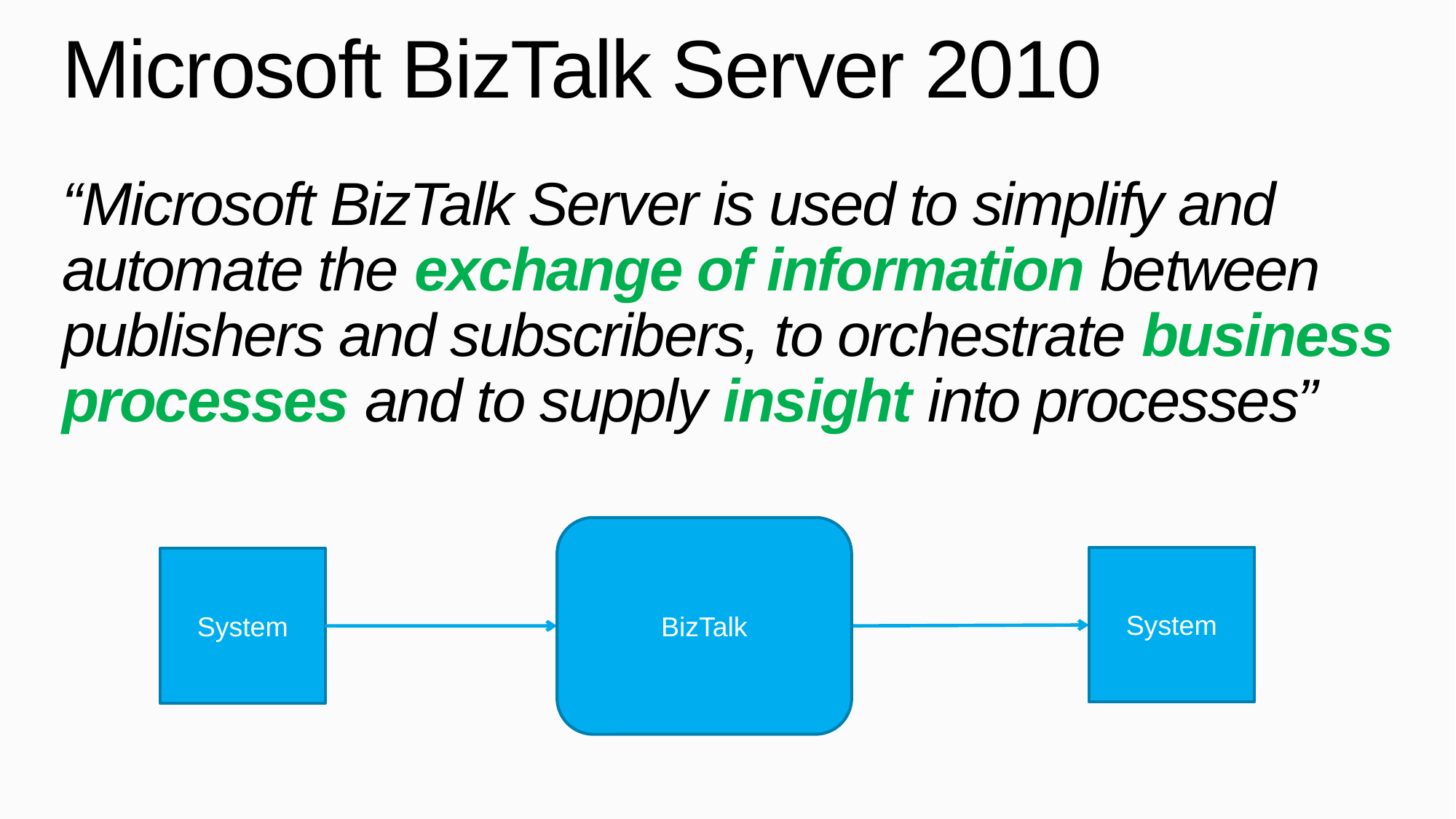

# Microsoft BizTalk Server 2010
“Microsoft BizTalk Server is used to simplify and automate the exchange of information between publishers and subscribers, to orchestrate business processes and to supply insight into processes”

BizTalk
System
System